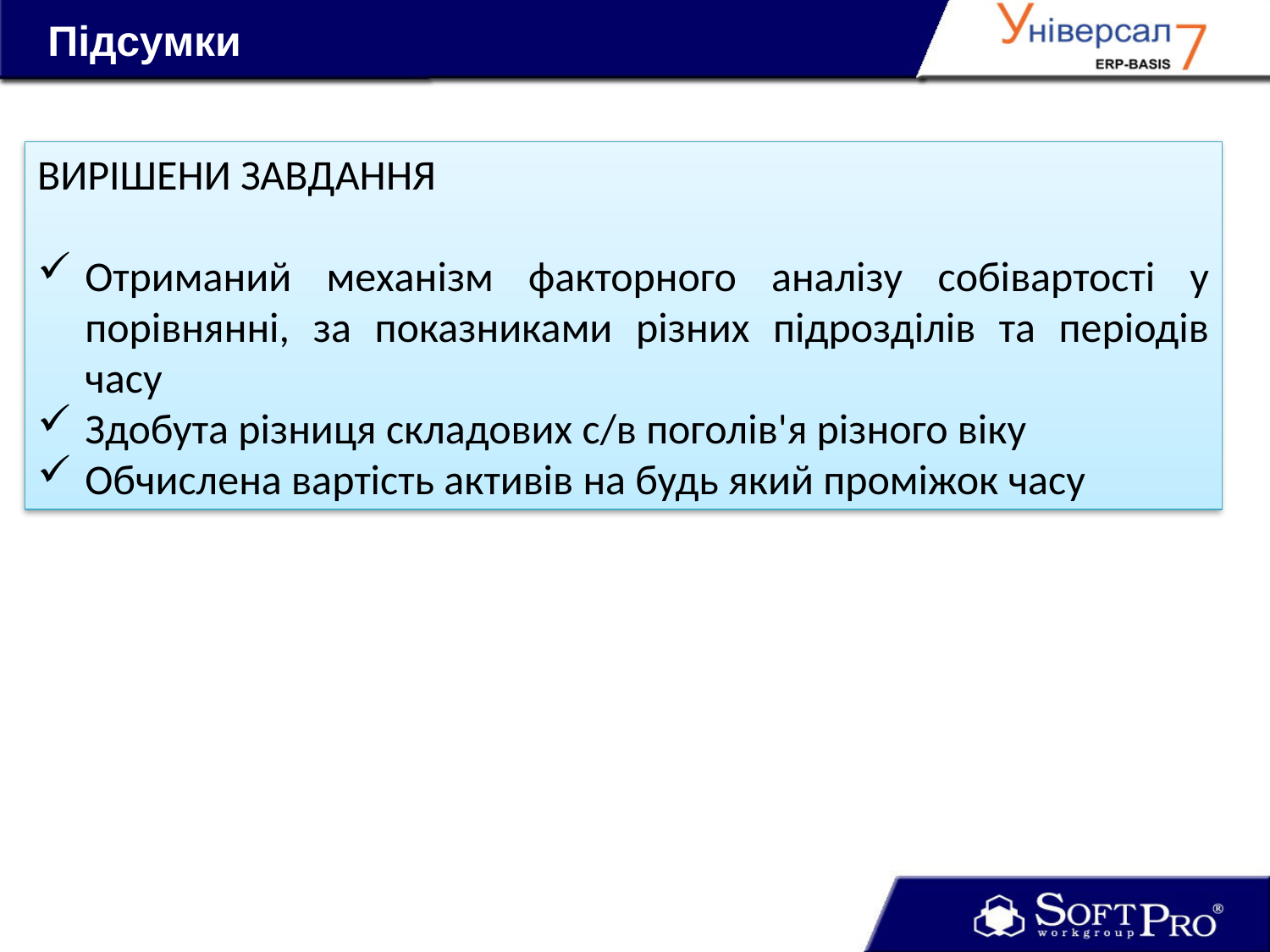

# Підсумки

ВИРІШЕНИ ЗАВДАННЯ

Отриманий механізм факторного аналізу собівартості у порівнянні, за показниками різних підрозділів та періодів часу
Здобута різниця складових с/в поголів'я різного віку
Обчислена вартість активів на будь який проміжок часу